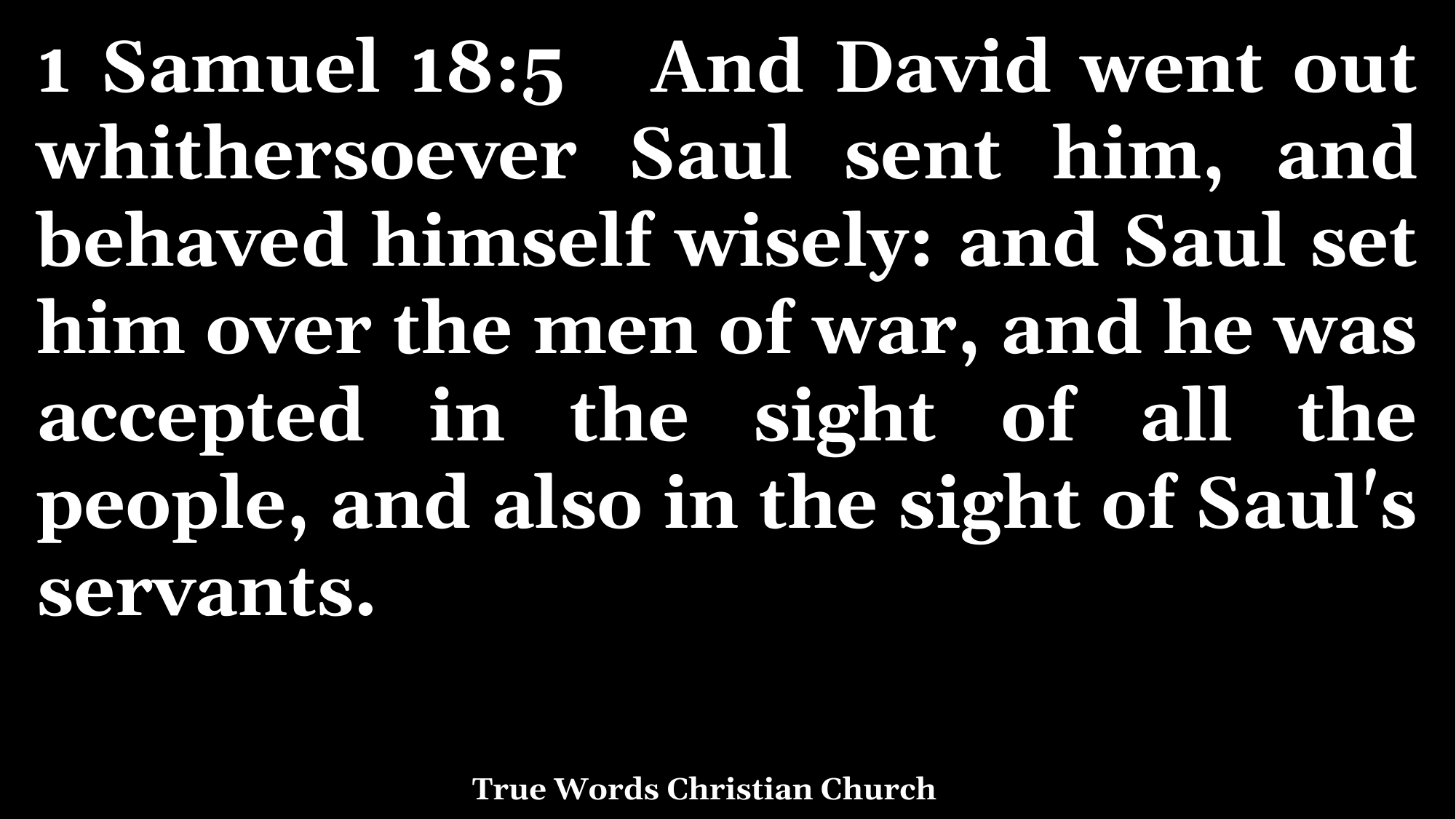

1 Samuel 18:5   And David went out whithersoever Saul sent him, and behaved himself wisely: and Saul set him over the men of war, and he was accepted in the sight of all the people, and also in the sight of Saul's servants.
True Words Christian Church